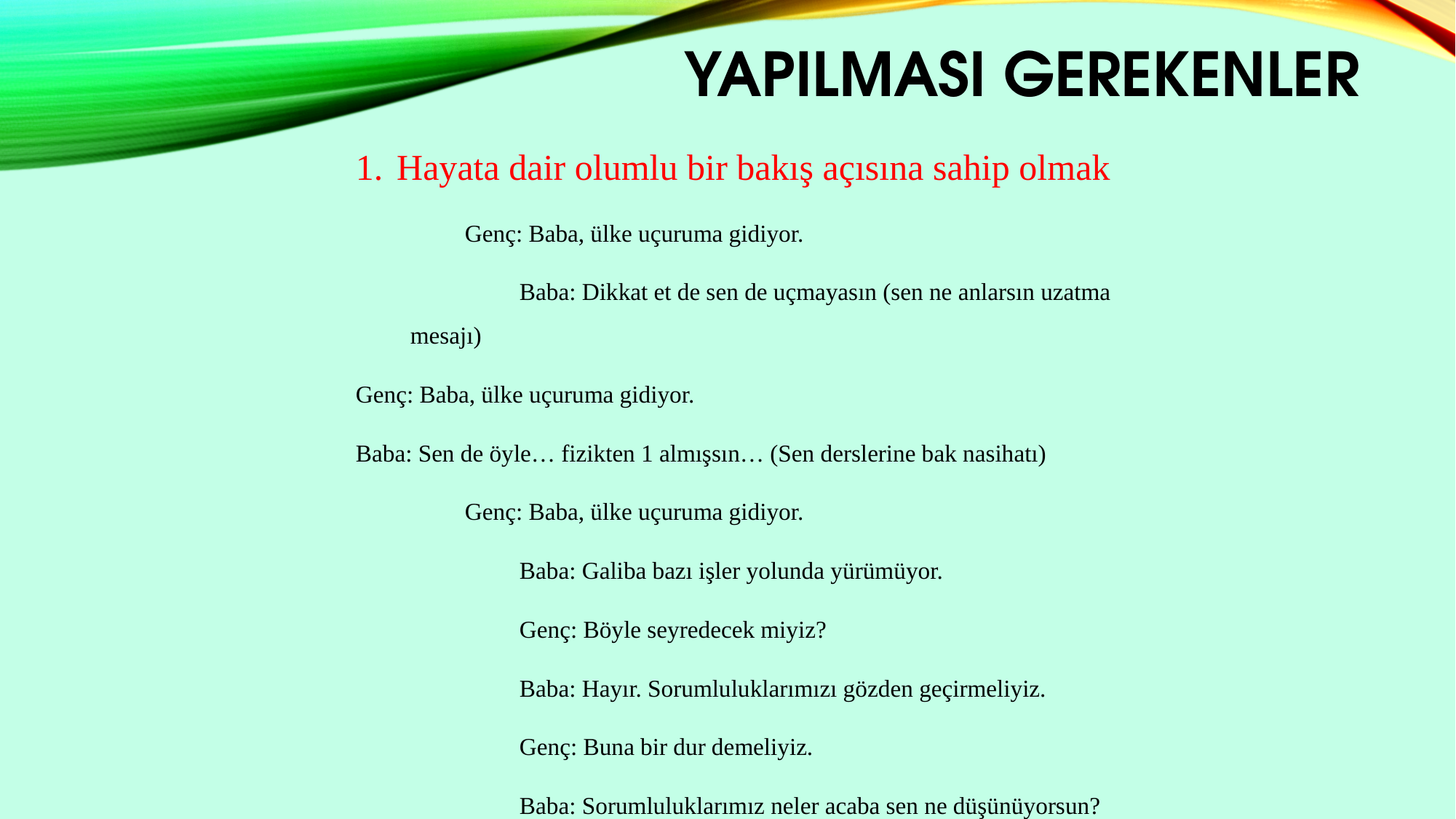

# Yapılması Gerekenler
Hayata dair olumlu bir bakış açısına sahip olmak
	Genç: Baba, ülke uçuruma gidiyor.
	Baba: Dikkat et de sen de uçmayasın (sen ne anlarsın uzatma mesajı)
Genç: Baba, ülke uçuruma gidiyor.
Baba: Sen de öyle… fizikten 1 almışsın… (Sen derslerine bak nasihatı)
	Genç: Baba, ülke uçuruma gidiyor.
	Baba: Galiba bazı işler yolunda yürümüyor.
	Genç: Böyle seyredecek miyiz?
	Baba: Hayır. Sorumluluklarımızı gözden geçirmeliyiz.
	Genç: Buna bir dur demeliyiz.
	Baba: Sorumluluklarımız neler acaba sen ne düşünüyorsun?